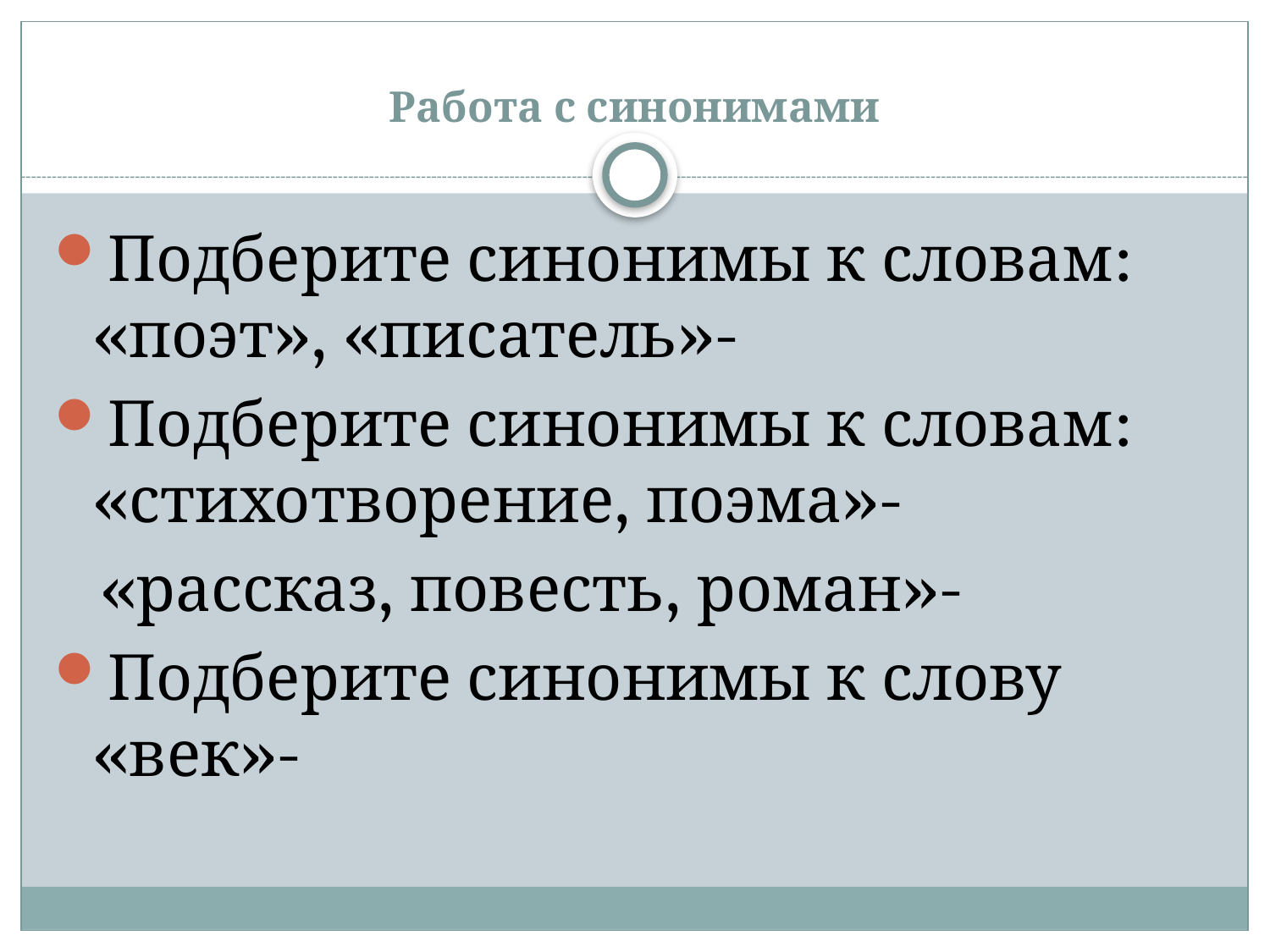

# Работа с синонимами
Подберите синонимы к словам: «поэт», «писатель»-
Подберите синонимы к словам: «стихотворение, поэма»-
   «рассказ, повесть, роман»-
Подберите синонимы к слову «век»-